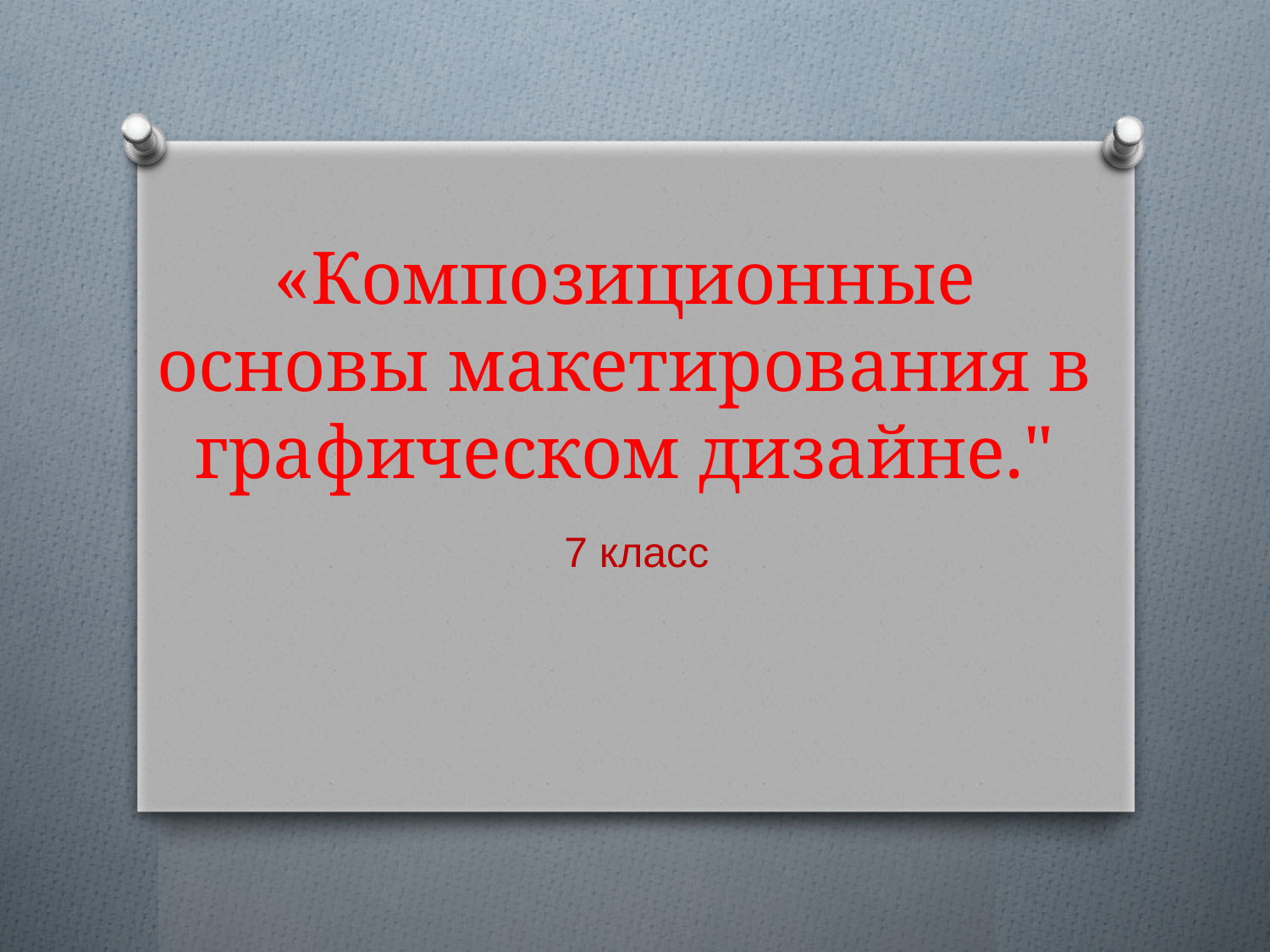

# «Композиционные основы макетирования в графическом дизайне."
7 класс